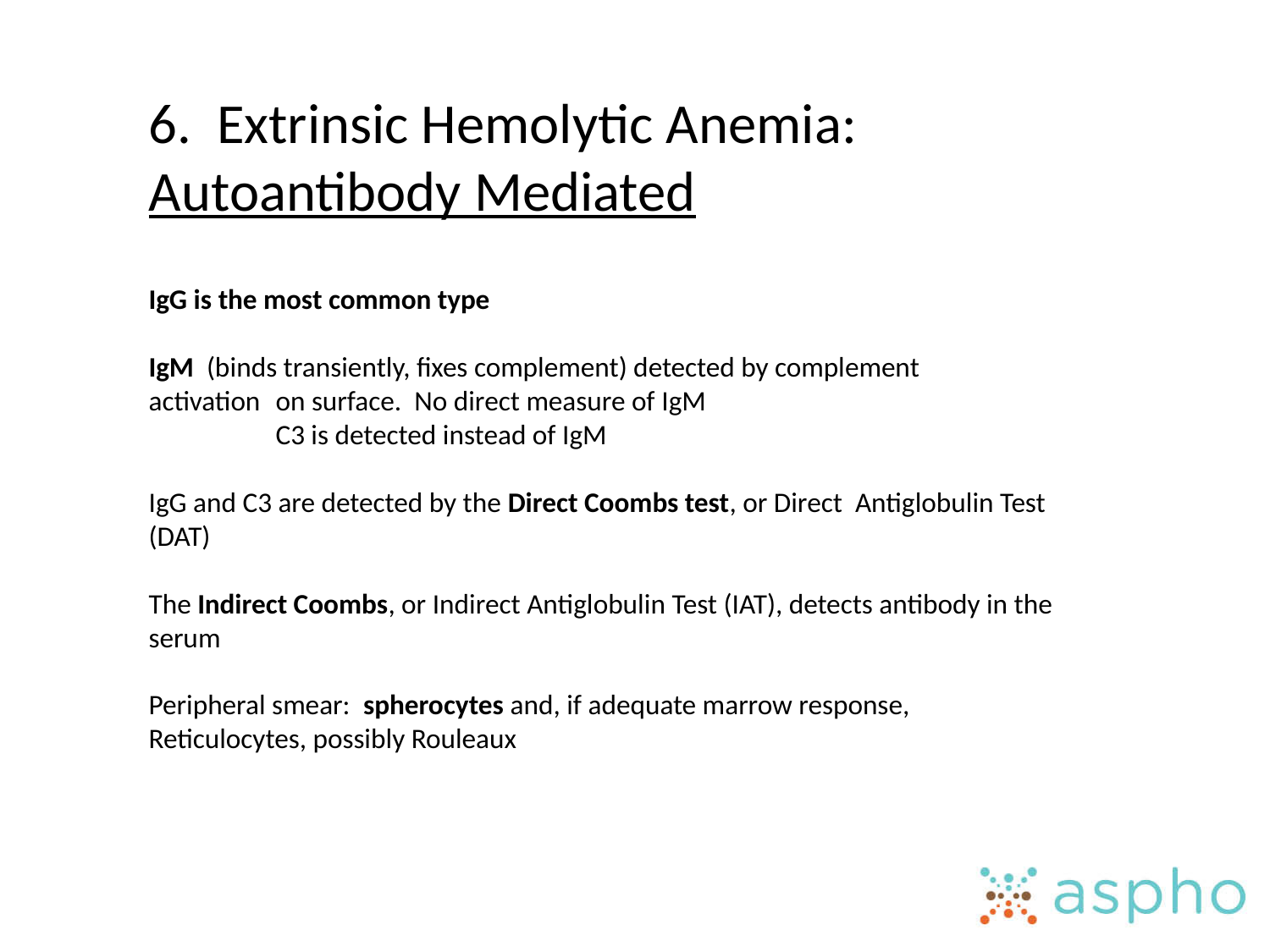

# 6.  Extrinsic Hemolytic Anemia: Autoantibody Mediated

IgG is the most common type

IgM  (binds transiently, fixes complement) detected by complement 	activation 	on surface.  No direct measure of IgM
	C3 is detected instead of IgM

IgG and C3 are detected by the Direct Coombs test, or Direct  Antiglobulin Test (DAT)

The Indirect Coombs, or Indirect Antiglobulin Test (IAT), detects antibody in the serum

Peripheral smear:  spherocytes and, if adequate marrow response,
Reticulocytes, possibly Rouleaux